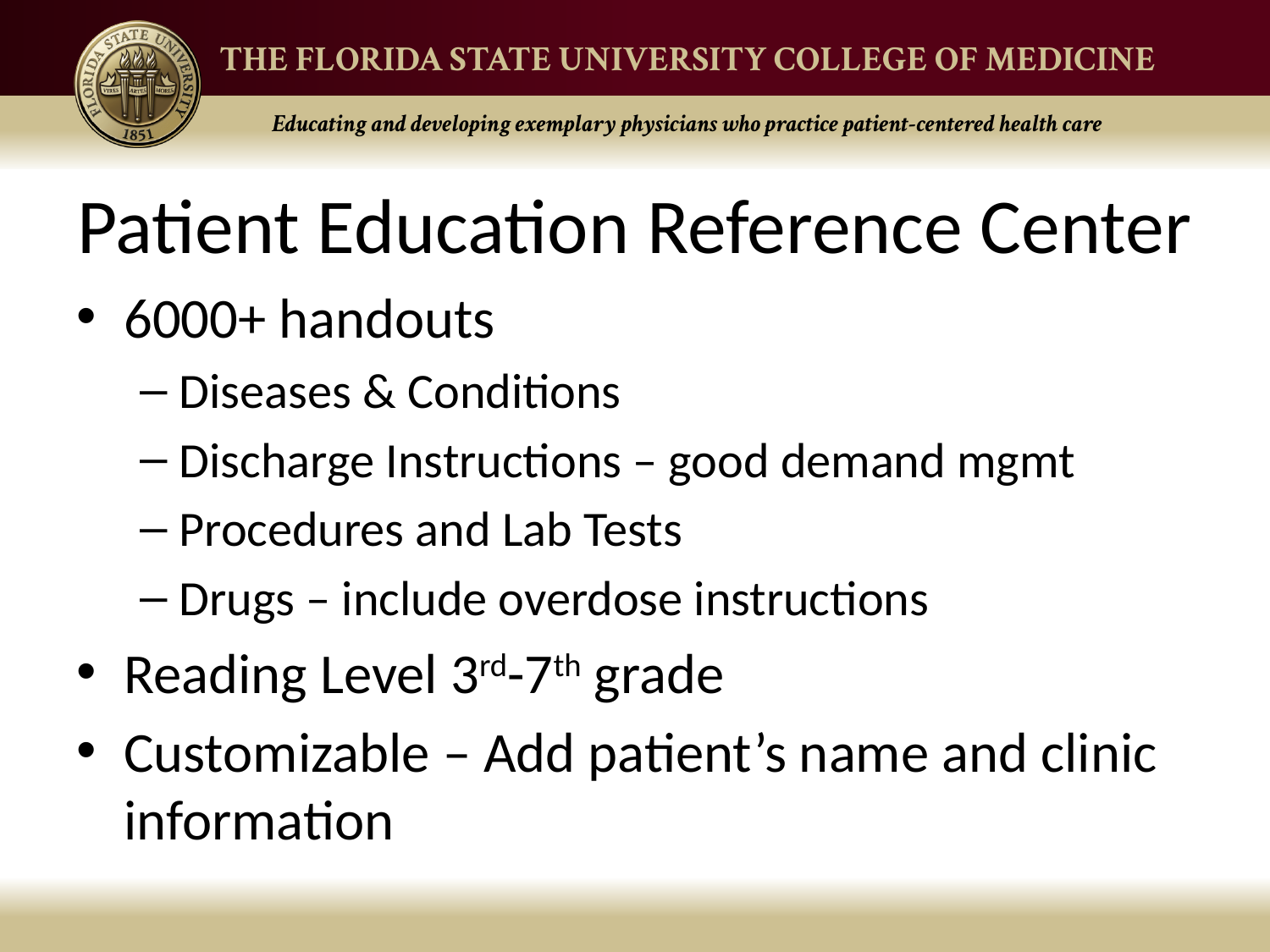

# Patient Education Reference Center
6000+ handouts
Diseases & Conditions
Discharge Instructions – good demand mgmt
Procedures and Lab Tests
Drugs – include overdose instructions
Reading Level 3rd-7th grade
Customizable – Add patient’s name and clinic information